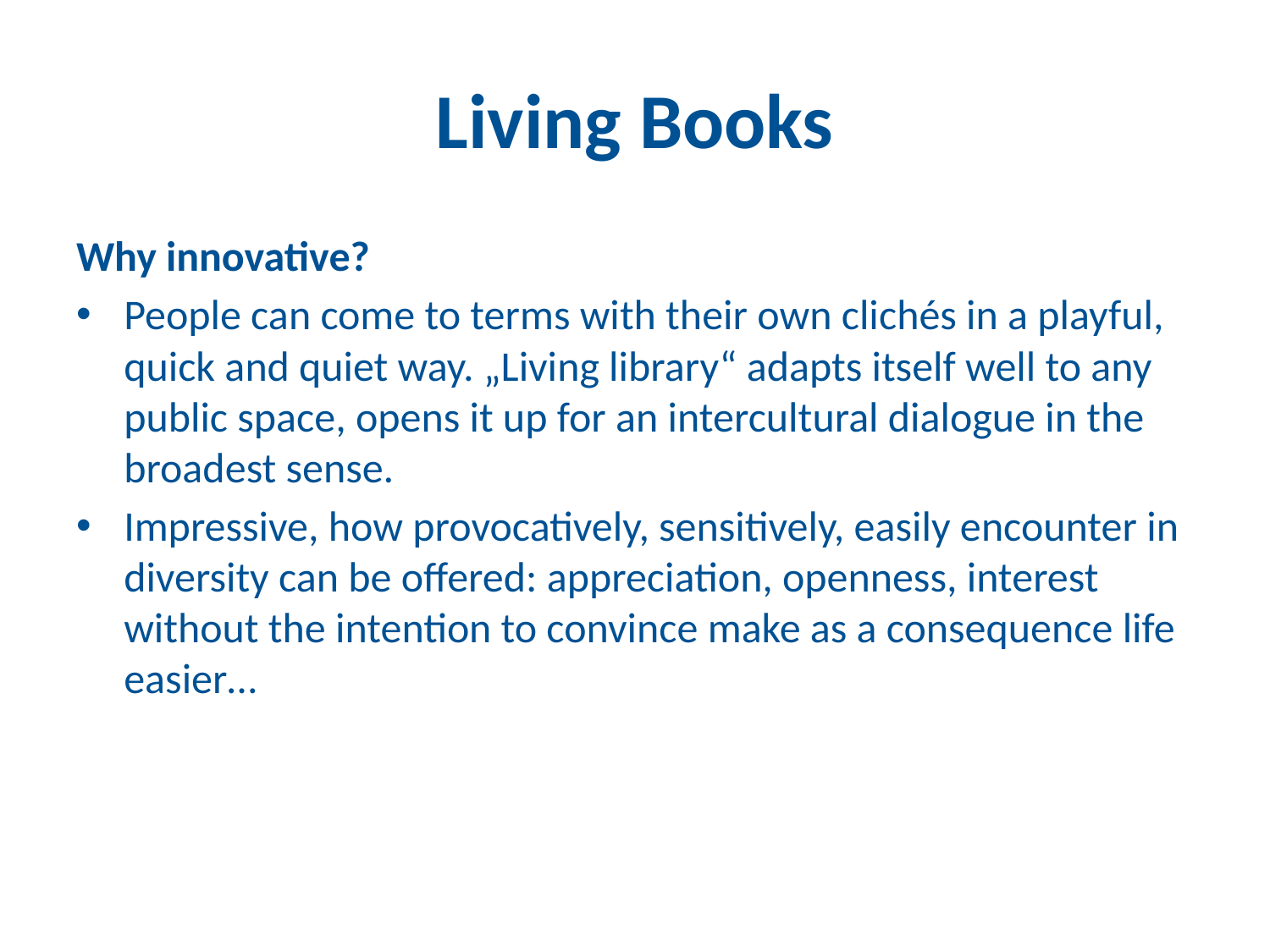

# Living Books
Why innovative?
People can come to terms with their own clichés in a playful, quick and quiet way. „Living library“ adapts itself well to any public space, opens it up for an intercultural dialogue in the broadest sense.
Impressive, how provocatively, sensitively, easily encounter in diversity can be offered: appreciation, openness, interest without the intention to convince make as a consequence life easier…